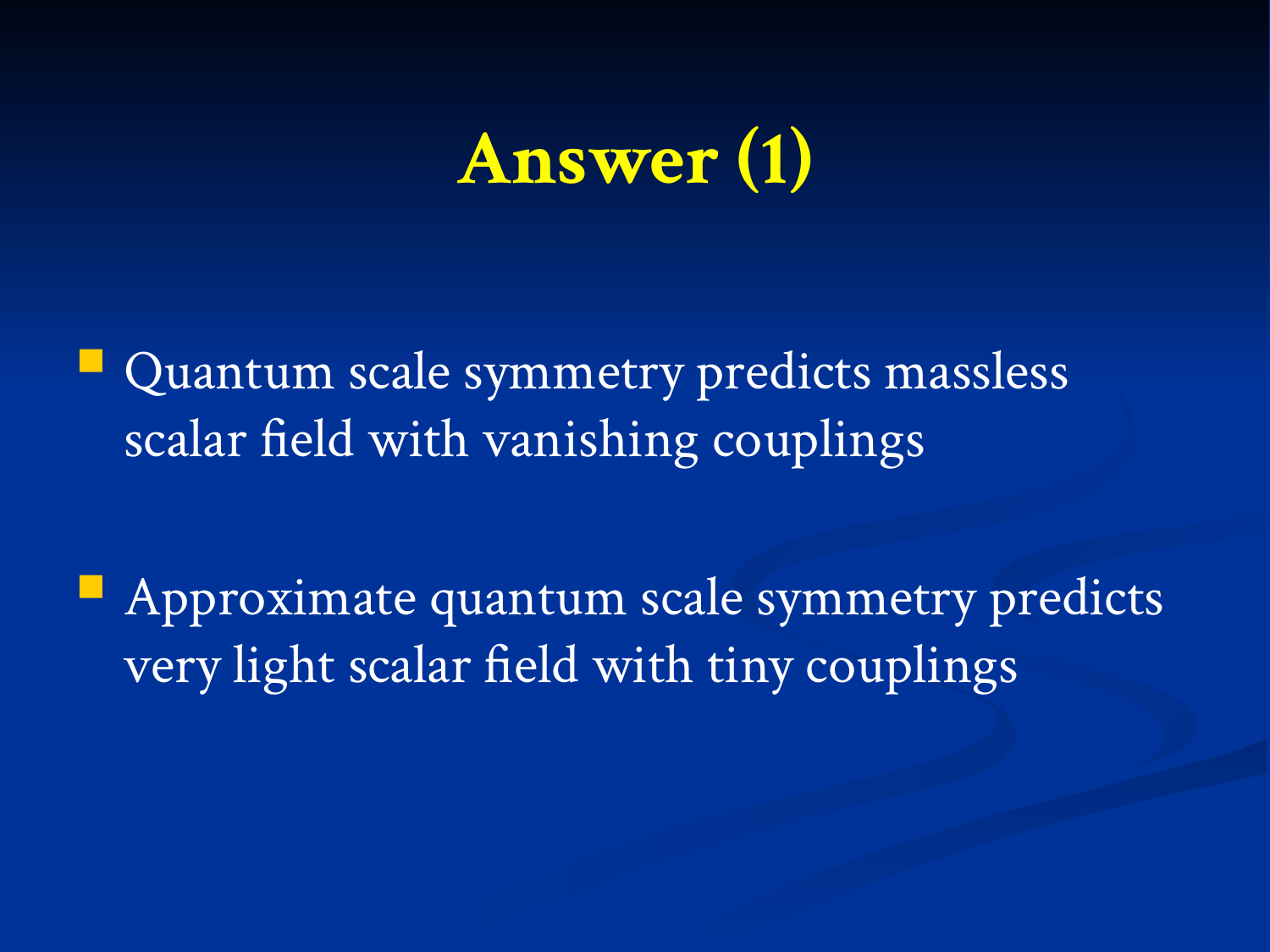

# Answer (1)
Quantum scale symmetry predicts massless scalar field with vanishing couplings

Approximate quantum scale symmetry predicts very light scalar field with tiny couplings